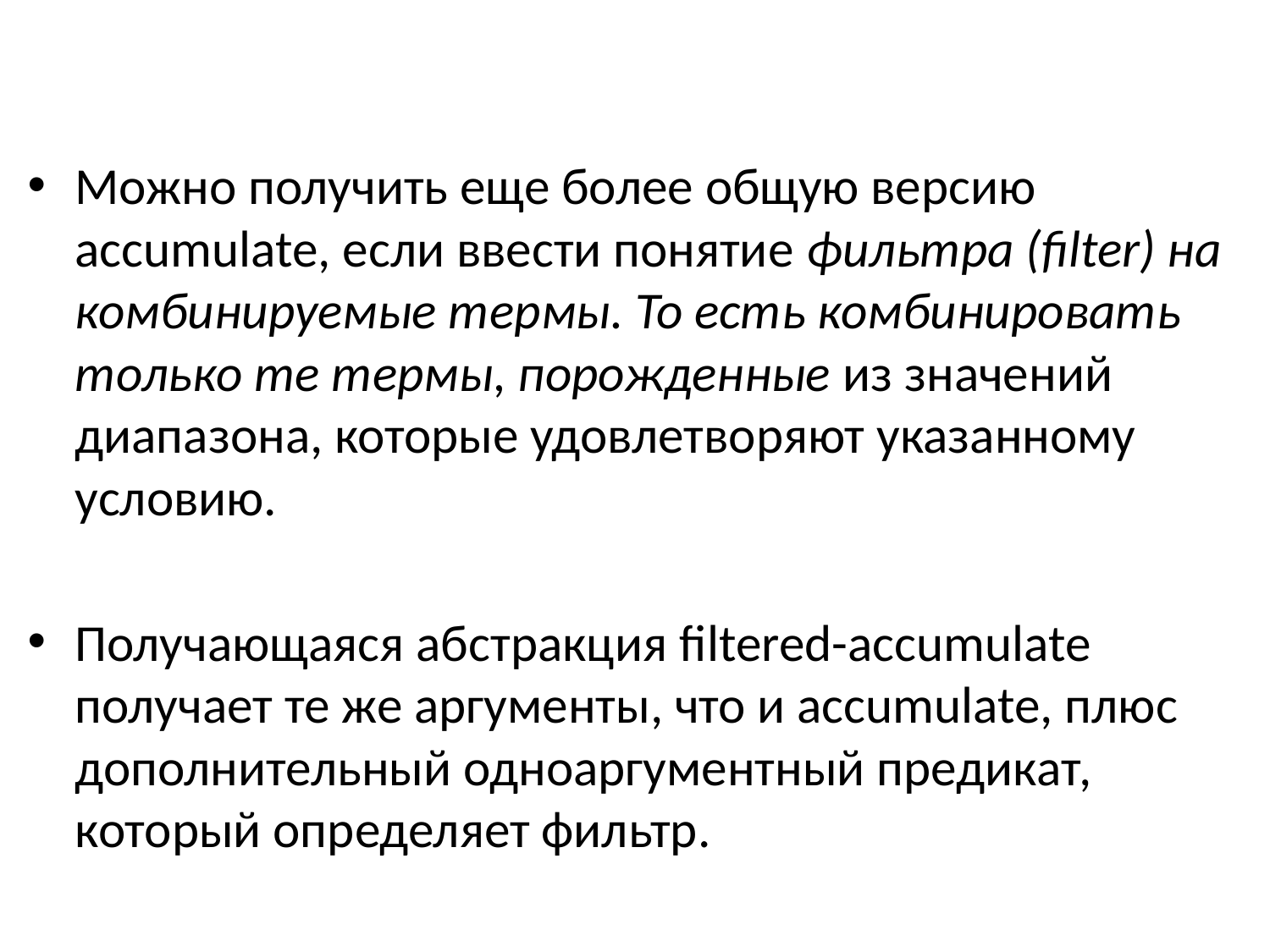

Можно получить еще более общую версию accumulate, если ввести понятие фильтра (filter) на комбинируемые термы. То есть комбинировать только те термы, порожденные из значений диапазона, которые удовлетворяют указанному условию.

Получающаяся абстракция filtered-accumulate получает те же аргументы, что и accumulate, плюс дополнительный одноаргументный предикат, который определяет фильтр.